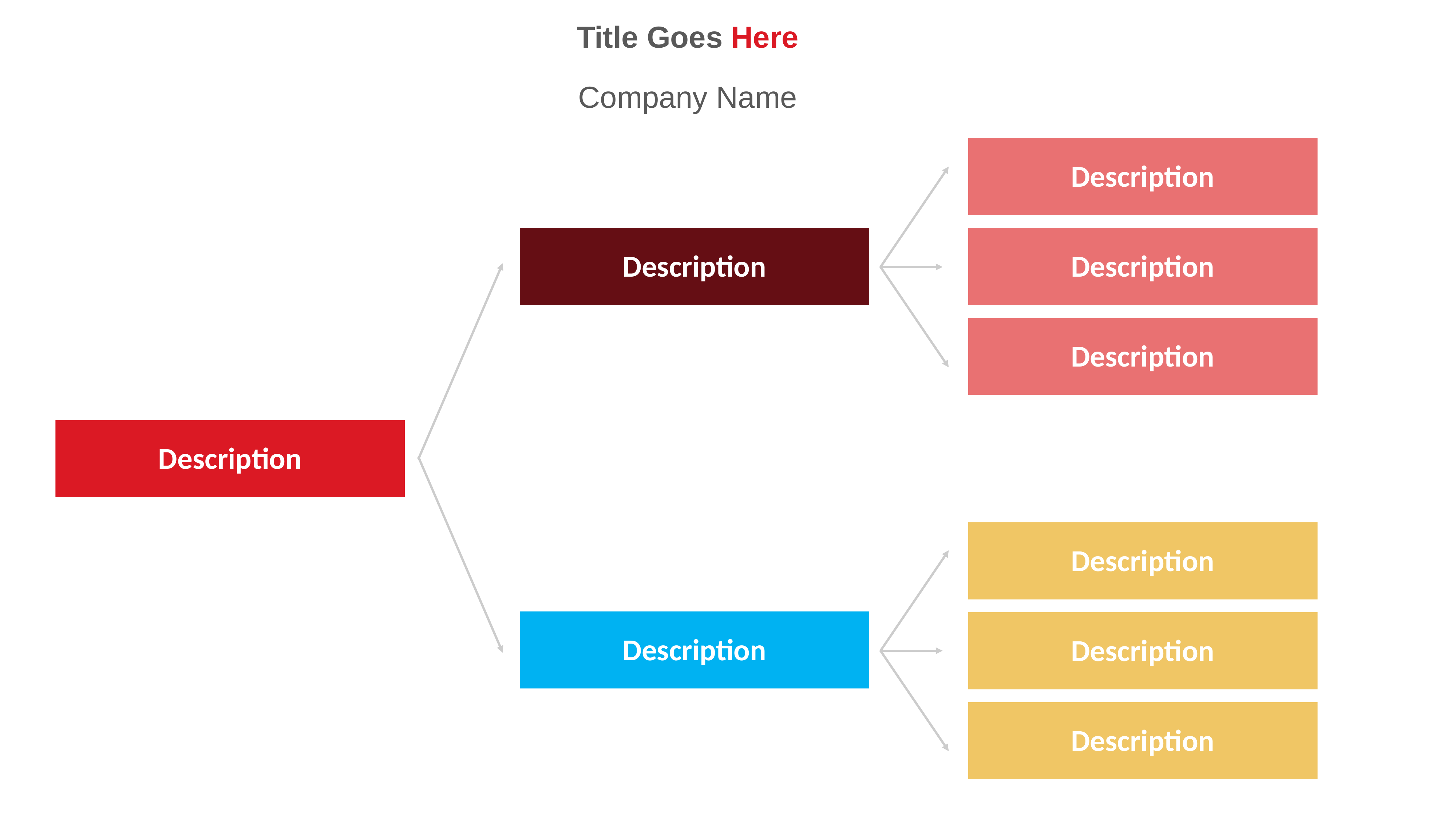

Title Goes Here
Company Name

Description

Description
Description

Description

Description

Description

Description
Description

Description